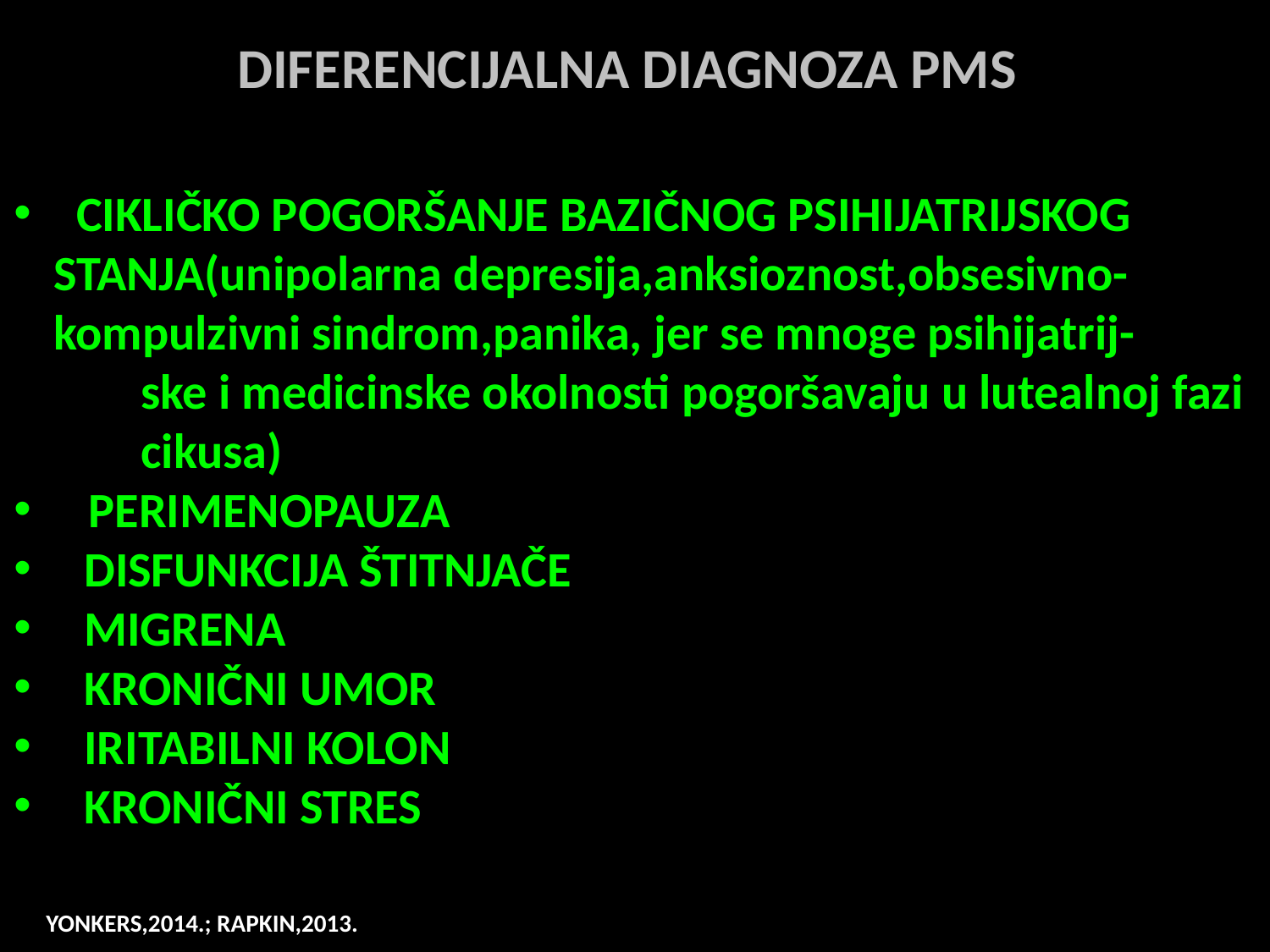

DIFERENCIJALNA DIAGNOZA PMS
  CIKLIČKO POGORŠANJE BAZIČNOG PSIHIJATRIJSKOG    	STANJA(unipolarna depresija,anksioznost,obsesivno-	kompulzivni sindrom,panika, jer se mnoge psihijatrij-
	ske i medicinske okolnosti pogoršavaju u lutealnoj fazi
	cikusa)
 PERIMENOPAUZA
  DISFUNKCIJA ŠTITNJAČE
  MIGRENA
  KRONIČNI UMOR
  IRITABILNI KOLON
  KRONIČNI STRES
YONKERS,2014.; RAPKIN,2013.